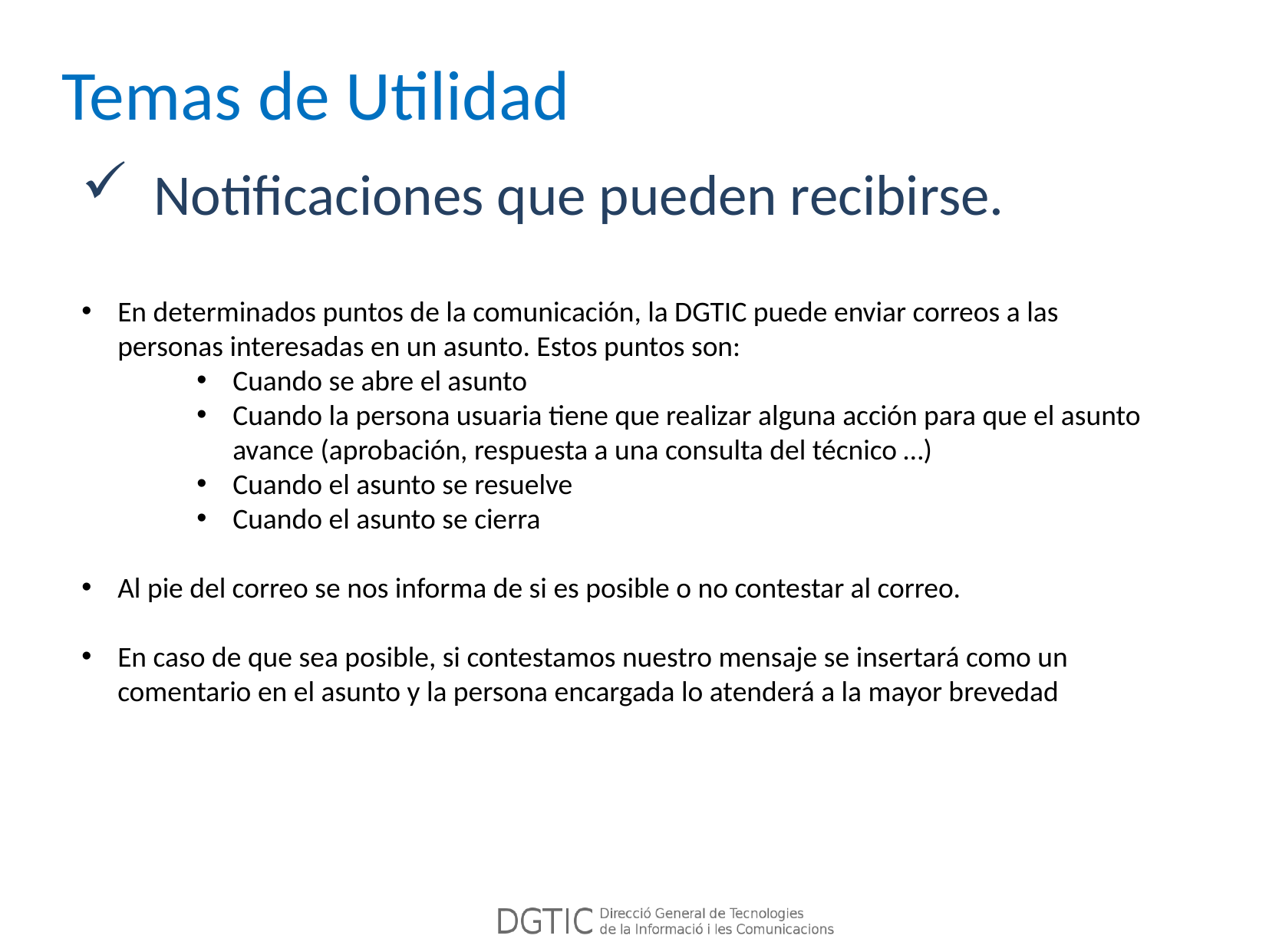

Temas de Utilidad
Notificaciones que pueden recibirse.

En determinados puntos de la comunicación, la DGTIC puede enviar correos a las personas interesadas en un asunto. Estos puntos son:
Cuando se abre el asunto
Cuando la persona usuaria tiene que realizar alguna acción para que el asunto avance (aprobación, respuesta a una consulta del técnico …)
Cuando el asunto se resuelve
Cuando el asunto se cierra

Al pie del correo se nos informa de si es posible o no contestar al correo.

En caso de que sea posible, si contestamos nuestro mensaje se insertará como un comentario en el asunto y la persona encargada lo atenderá a la mayor brevedad